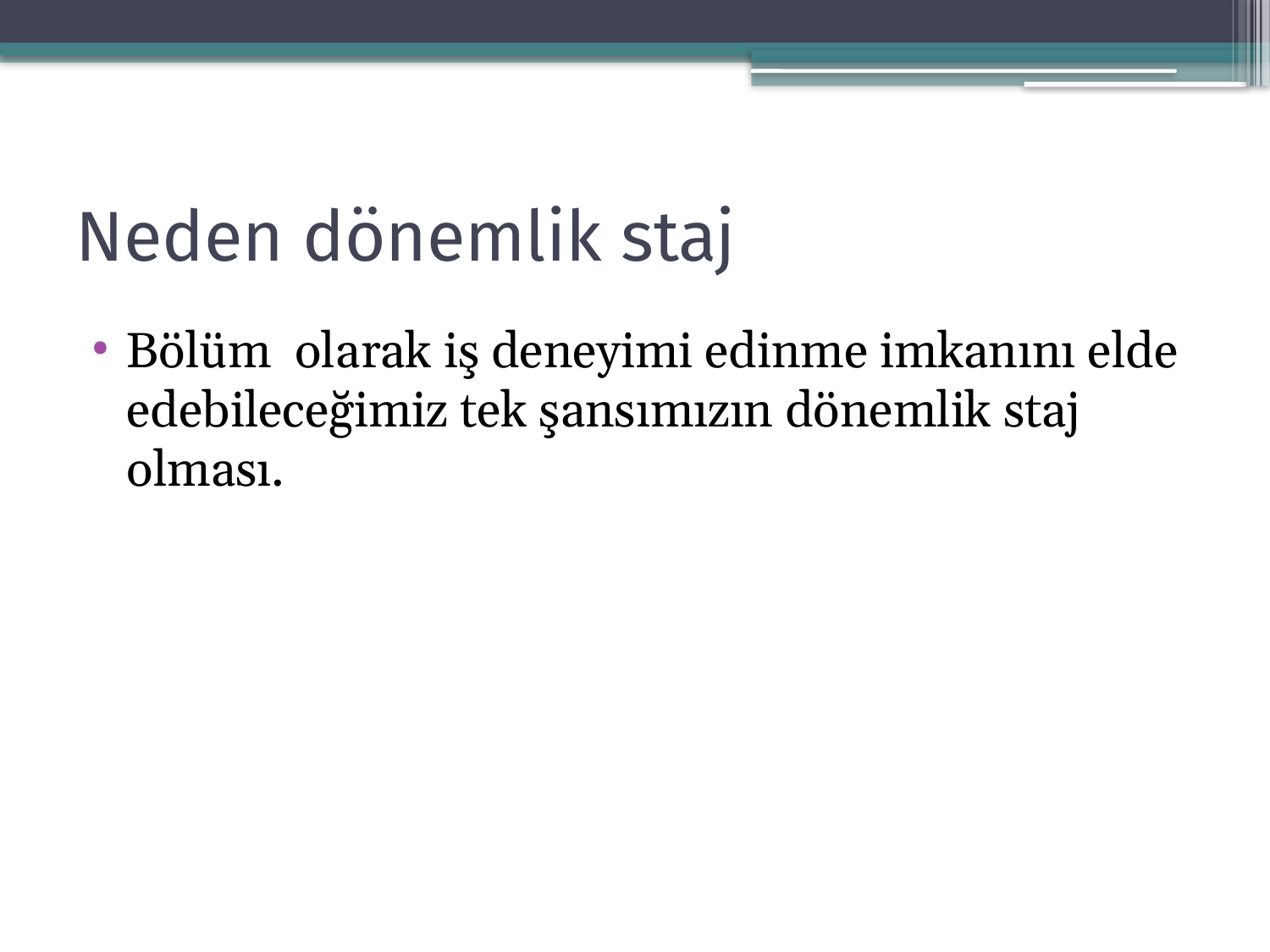

# Neden dönemlik staj
Bölüm  olarak iş deneyimi edinme imkanını elde edebileceğimiz tek şansımızın dönemlik staj olması.